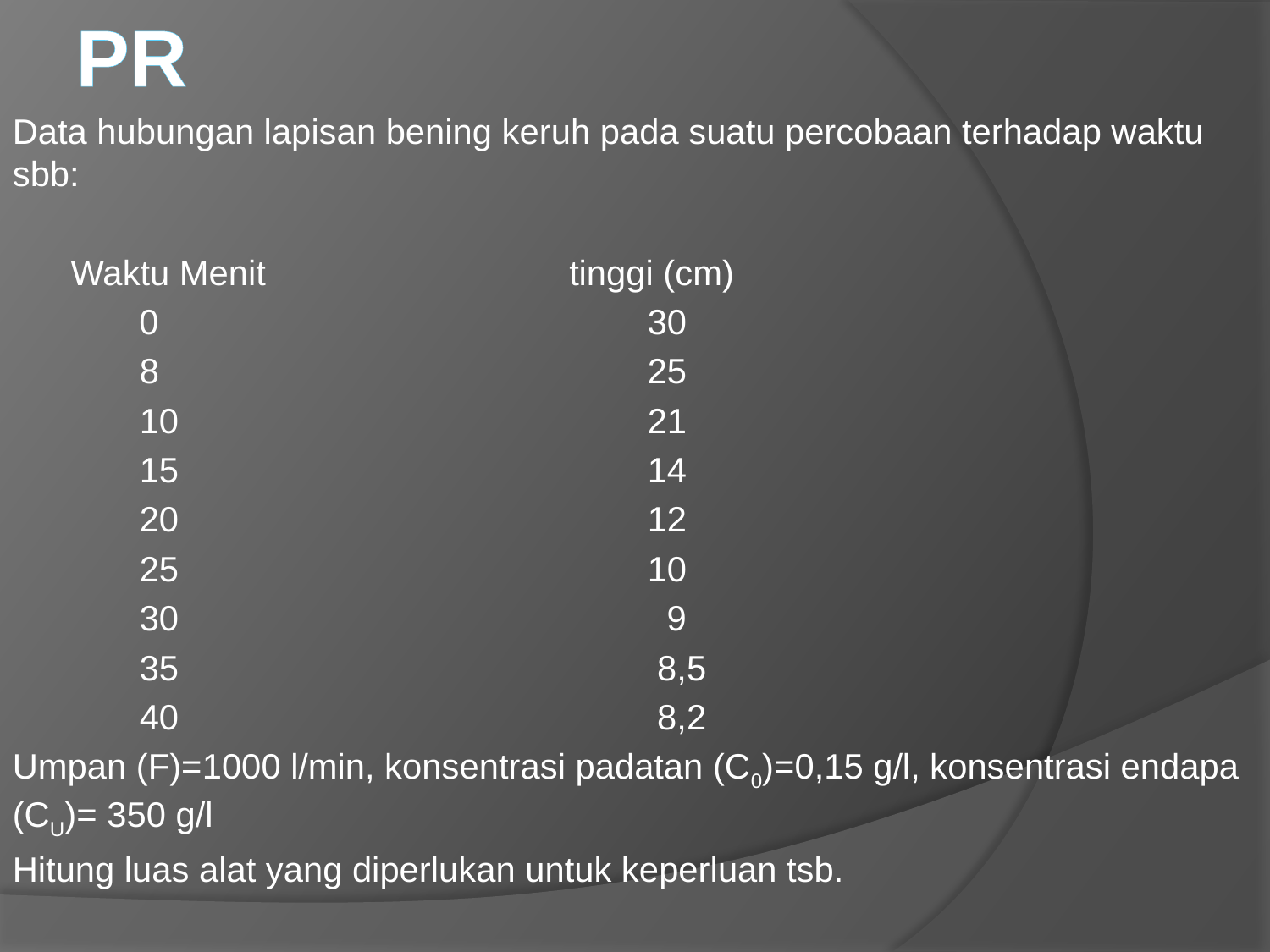

# PR
Data hubungan lapisan bening keruh pada suatu percobaan terhadap waktu sbb:

      Waktu Menit			     tinggi (cm)
             0				30
	8				25
	10				21
	15				14
	20				12
	25				10
	30				  9
	35				 8,5
	40				 8,2
Umpan (F)=1000 l/min, konsentrasi padatan (C0)=0,15 g/l, konsentrasi endapa (CU)= 350 g/l
Hitung luas alat yang diperlukan untuk keperluan tsb.